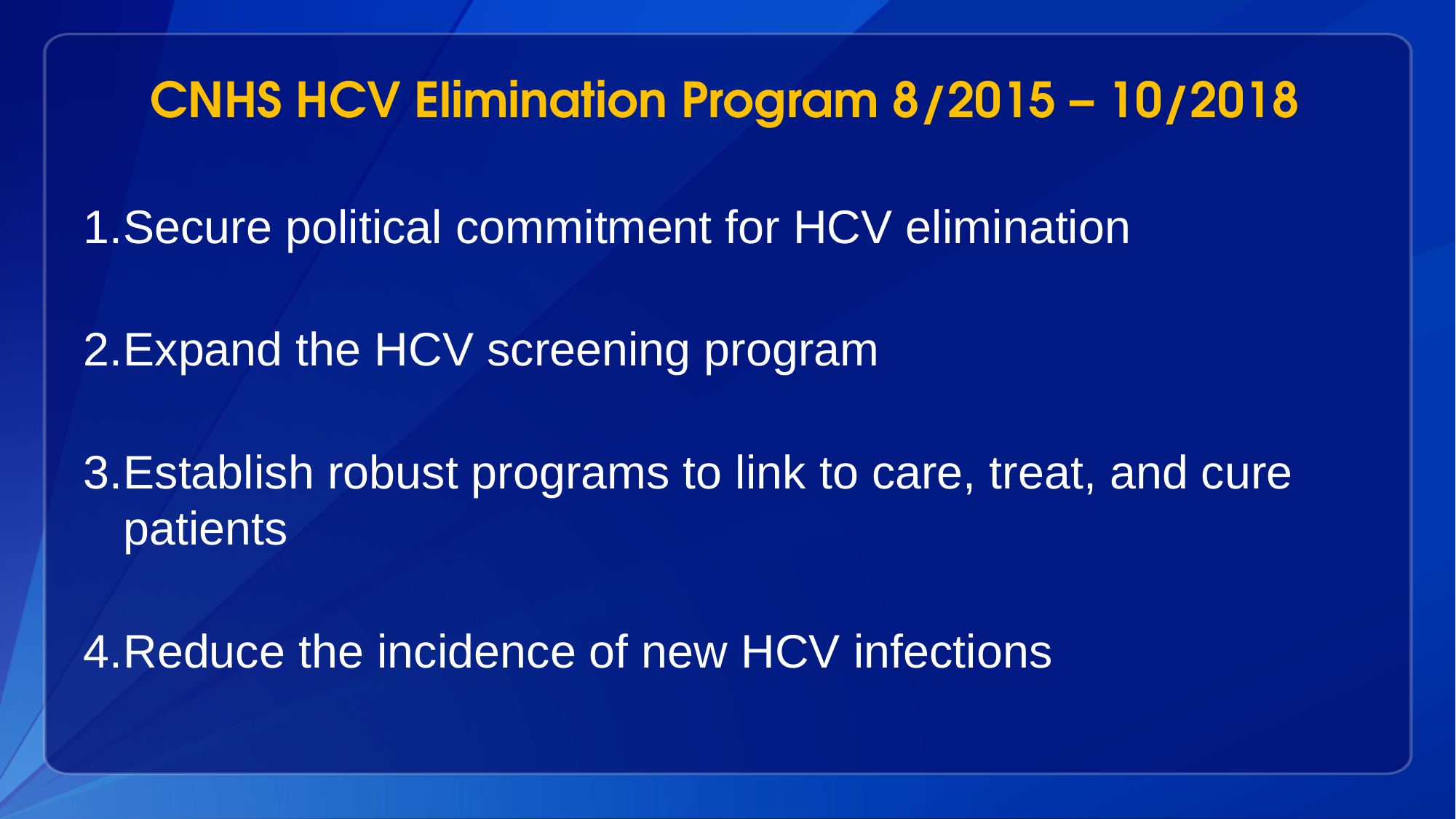

# CNHS HCV Elimination Program 8/2015 – 10/2018
Secure political commitment for HCV elimination
Expand the HCV screening program
Establish robust programs to link to care, treat, and cure patients
Reduce the incidence of new HCV infections